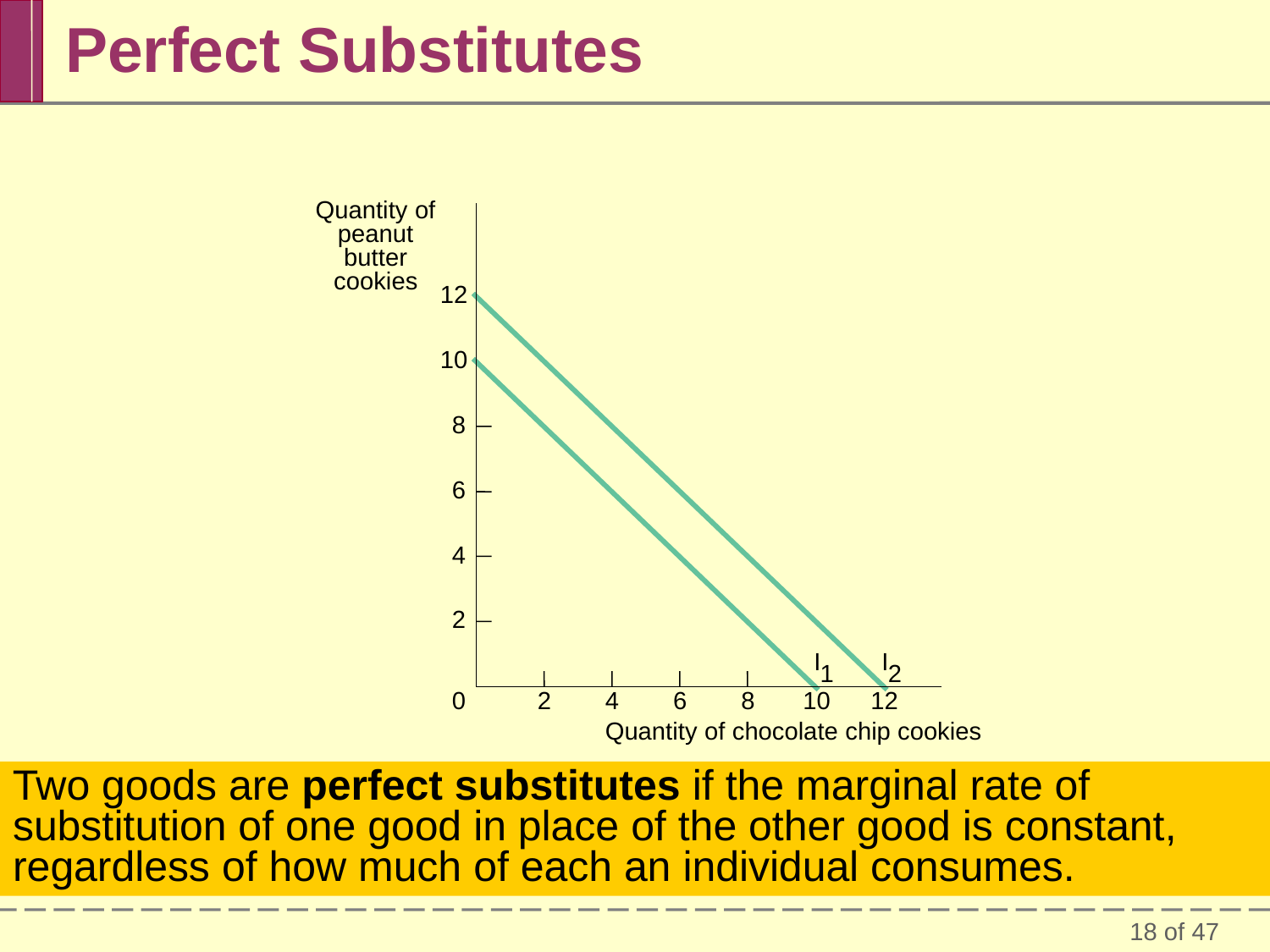

Perfect Substitutes
Quantity of peanut butter cookies

12

10

8

6

4

2

I
I
1
2

0
2
4
6
8
10
12
Quantity of chocolate chip cookies
Two goods are perfect substitutes if the marginal rate of substitution of one good in place of the other good is constant, regardless of how much of each an individual consumes.